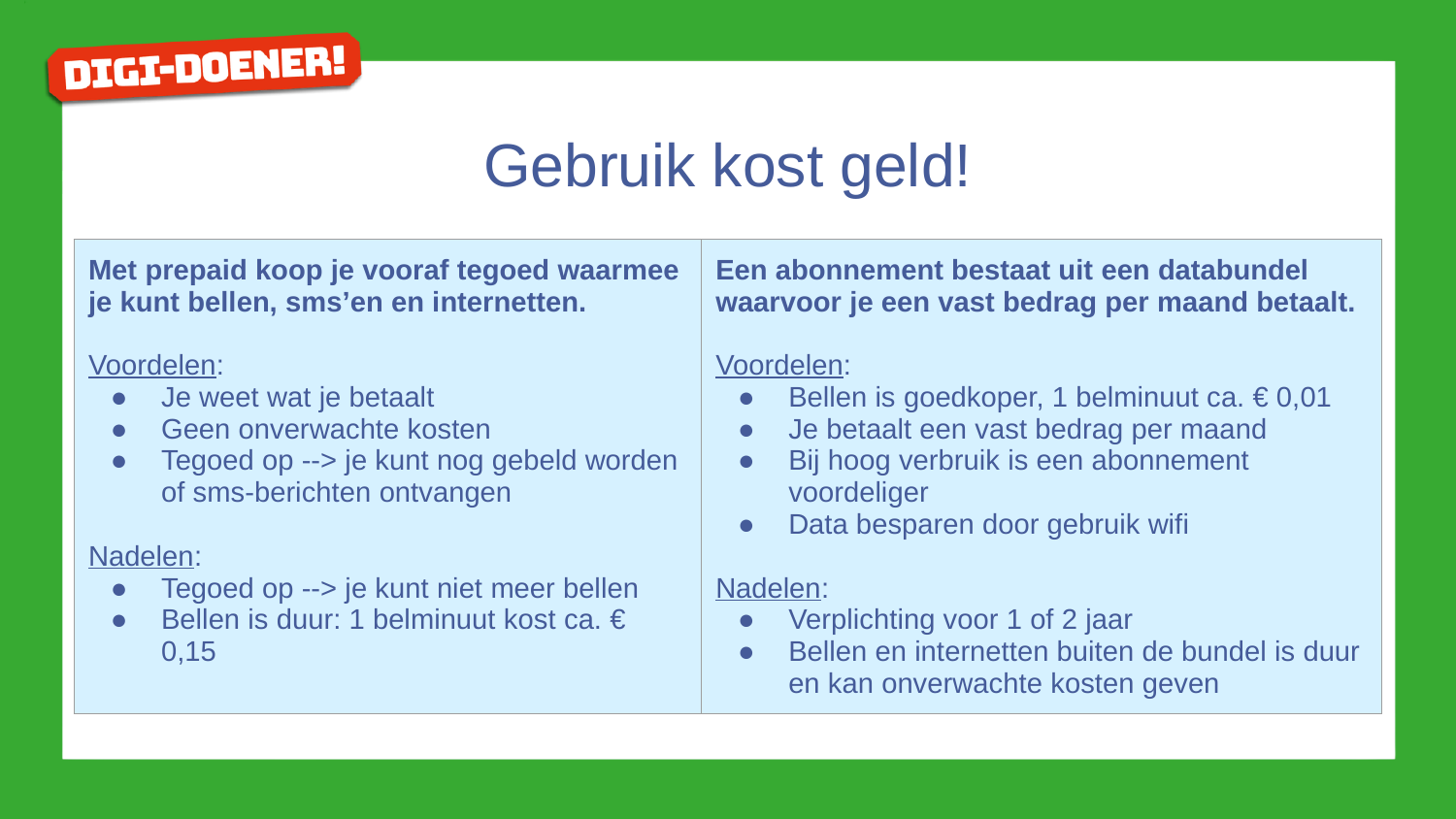

Gebruik kost geld!
| Met prepaid koop je vooraf tegoed waarmee je kunt bellen, sms’en en internetten. Voordelen: Je weet wat je betaalt Geen onverwachte kosten Tegoed op --> je kunt nog gebeld worden of sms-berichten ontvangen Nadelen: Tegoed op --> je kunt niet meer bellen Bellen is duur: 1 belminuut kost ca. € 0,15 | Een abonnement bestaat uit een databundel waarvoor je een vast bedrag per maand betaalt. Voordelen: Bellen is goedkoper, 1 belminuut ca. € 0,01 Je betaalt een vast bedrag per maand Bij hoog verbruik is een abonnement voordeliger Data besparen door gebruik wifi Nadelen: Verplichting voor 1 of 2 jaar Bellen en internetten buiten de bundel is duur en kan onverwachte kosten geven |
| --- | --- |